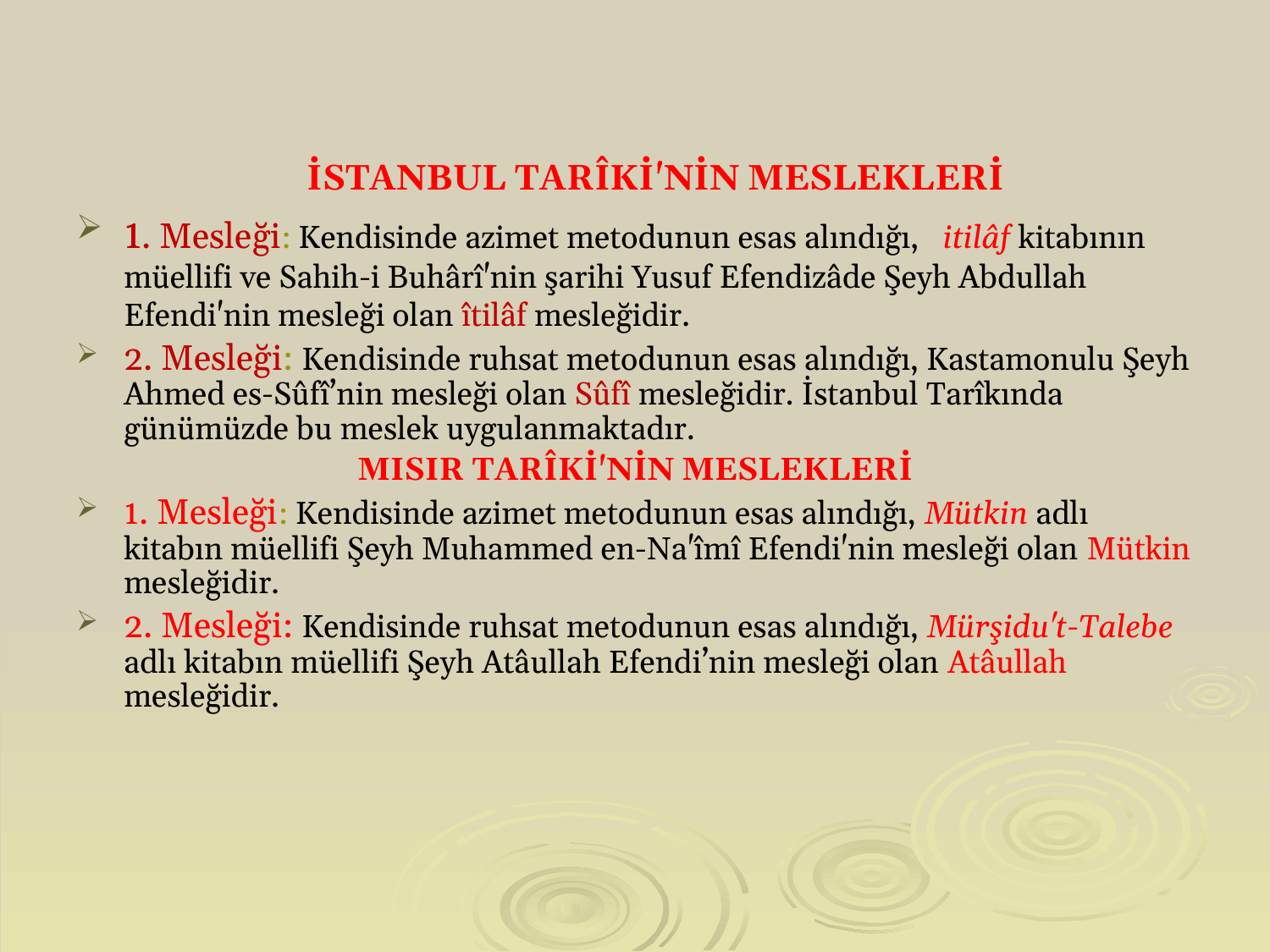

İSTANBUL TARÎKİ'NİN MESLEKLERİ
1. Mesleği: Kendisinde azimet metodunun esas alındığı,   itilâf kitabının müellifi ve Sahih-i Buhârî'nin şarihi Yusuf Efendizâde Şeyh Abdullah Efendi'nin mesleği olan îtilâf mesleğidir.
2. Mesleği: Kendisinde ruhsat metodunun esas alındığı, Kastamonulu Şeyh Ahmed es-Sûfî’nin mesleği olan Sûfî mesleğidir. İstanbul Tarîkında günümüzde bu meslek uygulanmaktadır.
                                   MISIR TARÎKİ'NİN MESLEKLERİ
1. Mesleği: Kendisinde azimet metodunun esas alındığı, Mütkin adlı kitabın müellifi Şeyh Muhammed en-Na'îmî Efendi'nin mesleği olan Mütkin mesleğidir.
2. Mesleği: Kendisinde ruhsat metodunun esas alındığı, Mürşidu't-Talebe adlı kitabın müellifi Şeyh Atâullah Efendi’nin mesleği olan Atâullah mesleğidir.